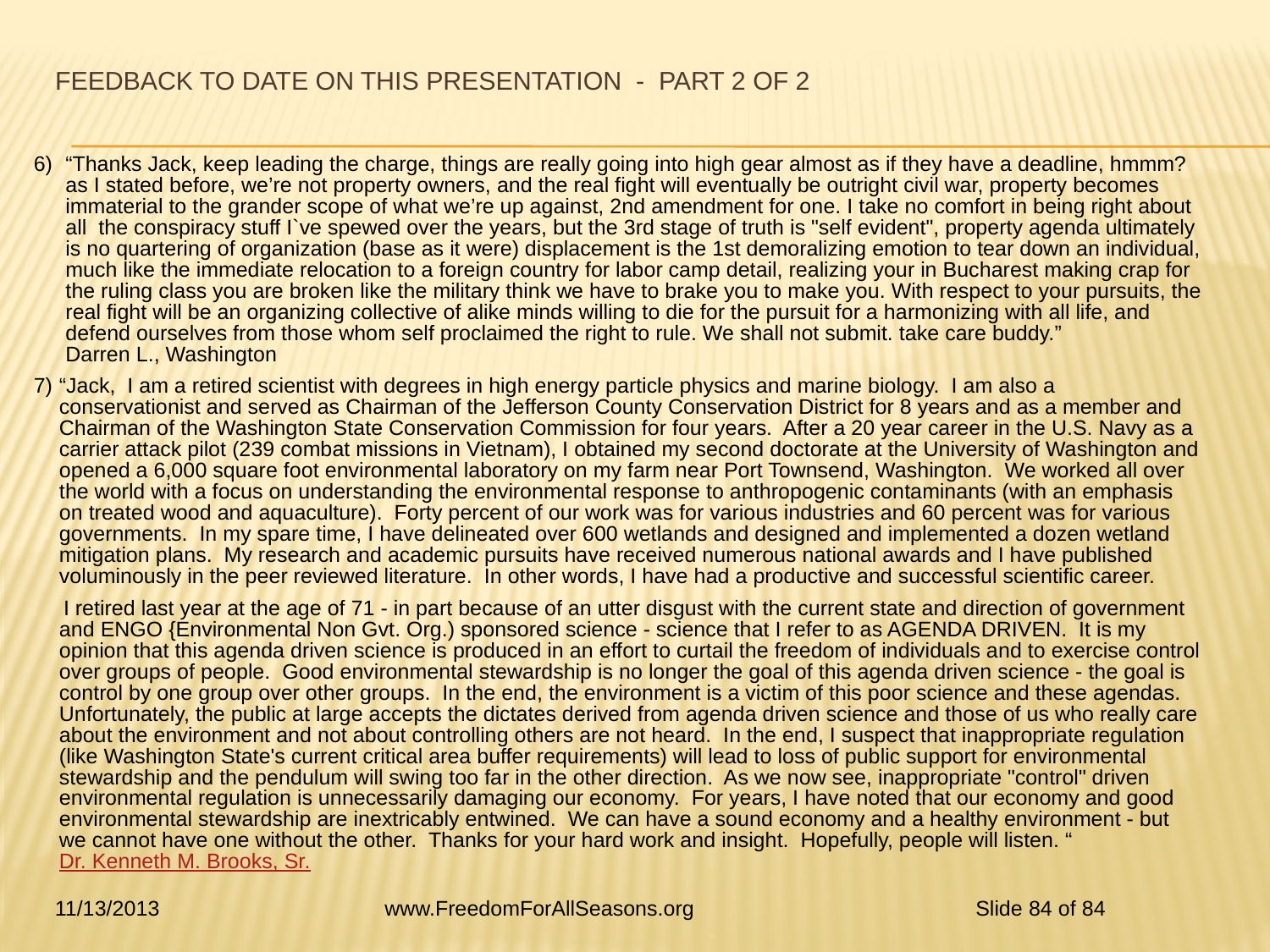

# Feedback to date on this presentation  -  Part 2 of 2
“Thanks Jack, keep leading the charge, things are really going into high gear almost as if they have a deadline, hmmm? as I stated before, we’re not property owners, and the real fight will eventually be outright civil war, property becomes immaterial to the grander scope of what we’re up against, 2nd amendment for one. I take no comfort in being right about all  the conspiracy stuff I`ve spewed over the years, but the 3rd stage of truth is "self evident", property agenda ultimately is no quartering of organization (base as it were) displacement is the 1st demoralizing emotion to tear down an individual, much like the immediate relocation to a foreign country for labor camp detail, realizing your in Bucharest making crap for the ruling class you are broken like the military think we have to brake you to make you. With respect to your pursuits, the real fight will be an organizing collective of alike minds willing to die for the pursuit for a harmonizing with all life, and defend ourselves from those whom self proclaimed the right to rule. We shall not submit. take care buddy.”
Darren L., Washington
“Jack,  I am a retired scientist with degrees in high energy particle physics and marine biology.  I am also a conservationist and served as Chairman of the Jefferson County Conservation District for 8 years and as a member and Chairman of the Washington State Conservation Commission for four years.  After a 20 year career in the U.S. Navy as a carrier attack pilot (239 combat missions in Vietnam), I obtained my second doctorate at the University of Washington and opened a 6,000 square foot environmental laboratory on my farm near Port Townsend, Washington.  We worked all over the world with a focus on understanding the environmental response to anthropogenic contaminants (with an emphasis on treated wood and aquaculture).  Forty percent of our work was for various industries and 60 percent was for various governments.  In my spare time, I have delineated over 600 wetlands and designed and implemented a dozen wetland mitigation plans.  My research and academic pursuits have received numerous national awards and I have published voluminously in the peer reviewed literature.  In other words, I have had a productive and successful scientific career.
     I retired last year at the age of 71 - in part because of an utter disgust with the current state and direction of government and ENGO {Environmental Non Gvt. Org.) sponsored science - science that I refer to as AGENDA DRIVEN.  It is my opinion that this agenda driven science is produced in an effort to curtail the freedom of individuals and to exercise control over groups of people.  Good environmental stewardship is no longer the goal of this agenda driven science - the goal is control by one group over other groups.  In the end, the environment is a victim of this poor science and these agendas.  Unfortunately, the public at large accepts the dictates derived from agenda driven science and those of us who really care about the environment and not about controlling others are not heard.  In the end, I suspect that inappropriate regulation (like Washington State's current critical area buffer requirements) will lead to loss of public support for environmental stewardship and the pendulum will swing too far in the other direction.  As we now see, inappropriate "control" driven environmental regulation is unnecessarily damaging our economy.  For years, I have noted that our economy and good environmental stewardship are inextricably entwined.  We can have a sound economy and a healthy environment - but we cannot have one without the other.  Thanks for your hard work and insight.  Hopefully, people will listen. “
Dr. Kenneth M. Brooks, Sr.